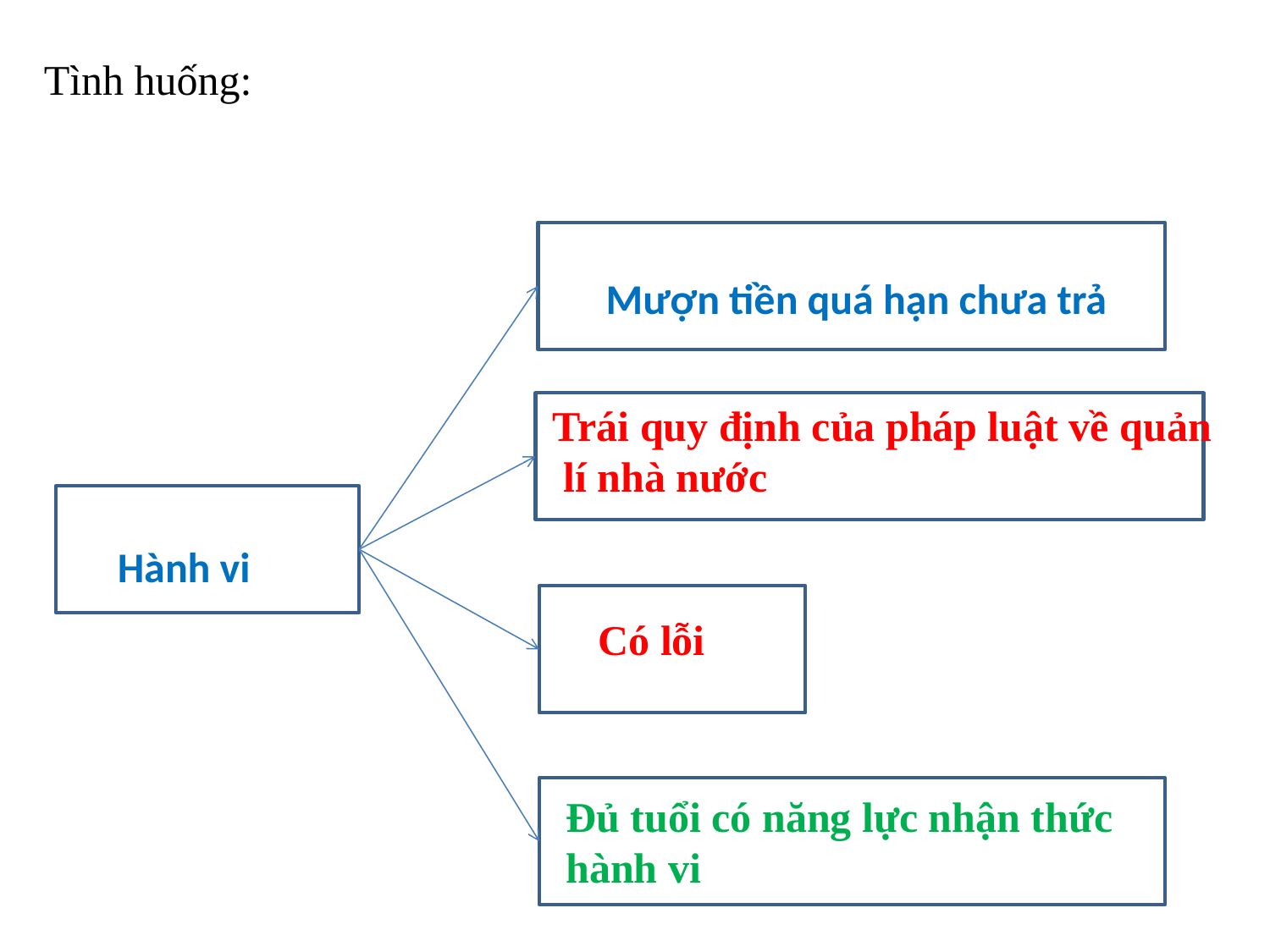

Tình huống:

Mượn tiền quá hạn chưa trả

Trái quy định của pháp luật về quản
 lí nhà nước

Hành vi

Có lỗi

Đủ tuổi có năng lực nhận thức
hành vi